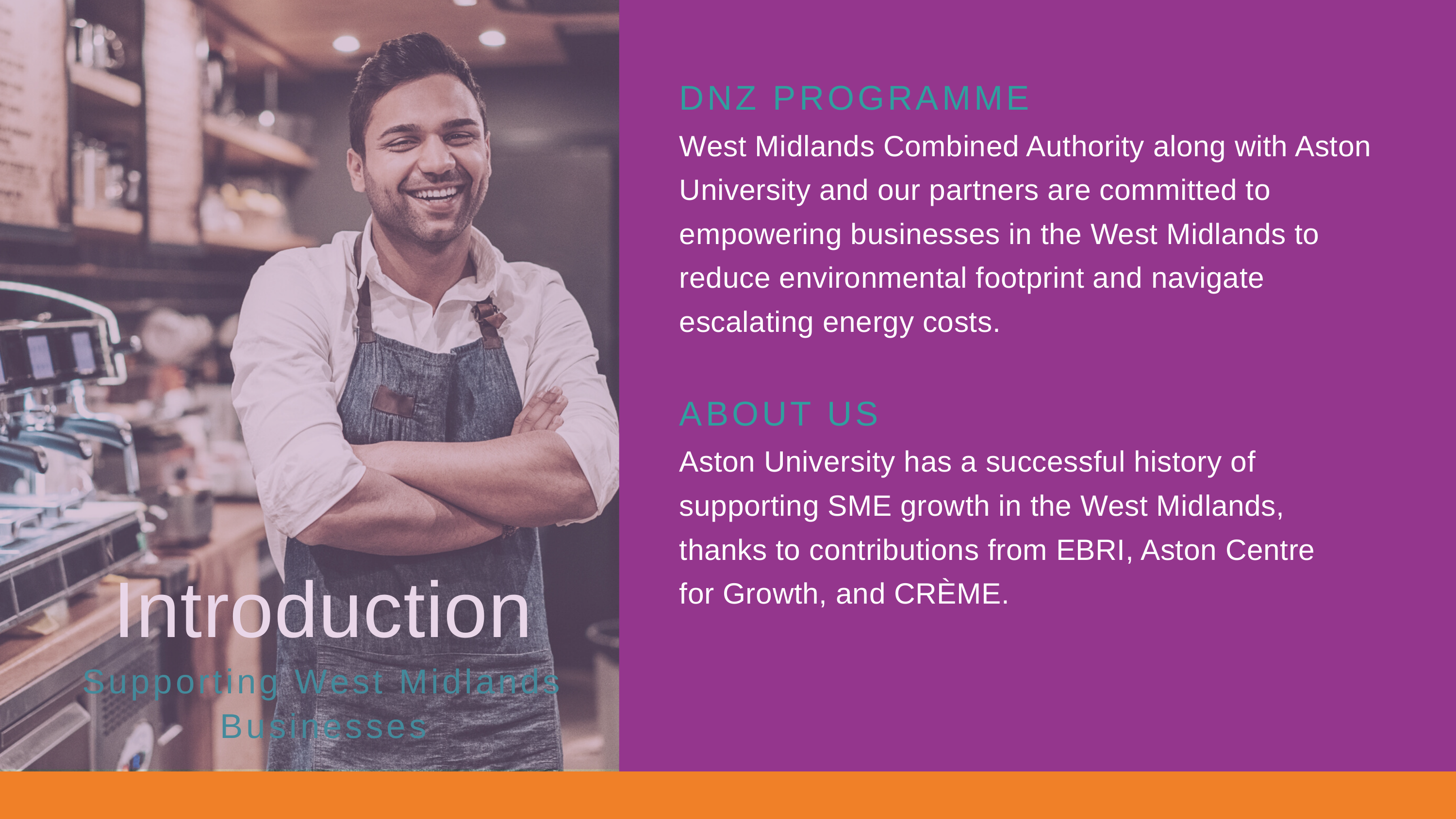

DNZ PROGRAMME
West Midlands Combined Authority along with Aston University and our partners are committed to empowering businesses in the West Midlands to reduce environmental footprint and navigate escalating energy costs.
ABOUT US
Aston University has a successful history of supporting SME growth in the West Midlands, thanks to contributions from EBRI, Aston Centre for Growth, and CRÈME.
Introduction
Supporting West Midlands Businesses